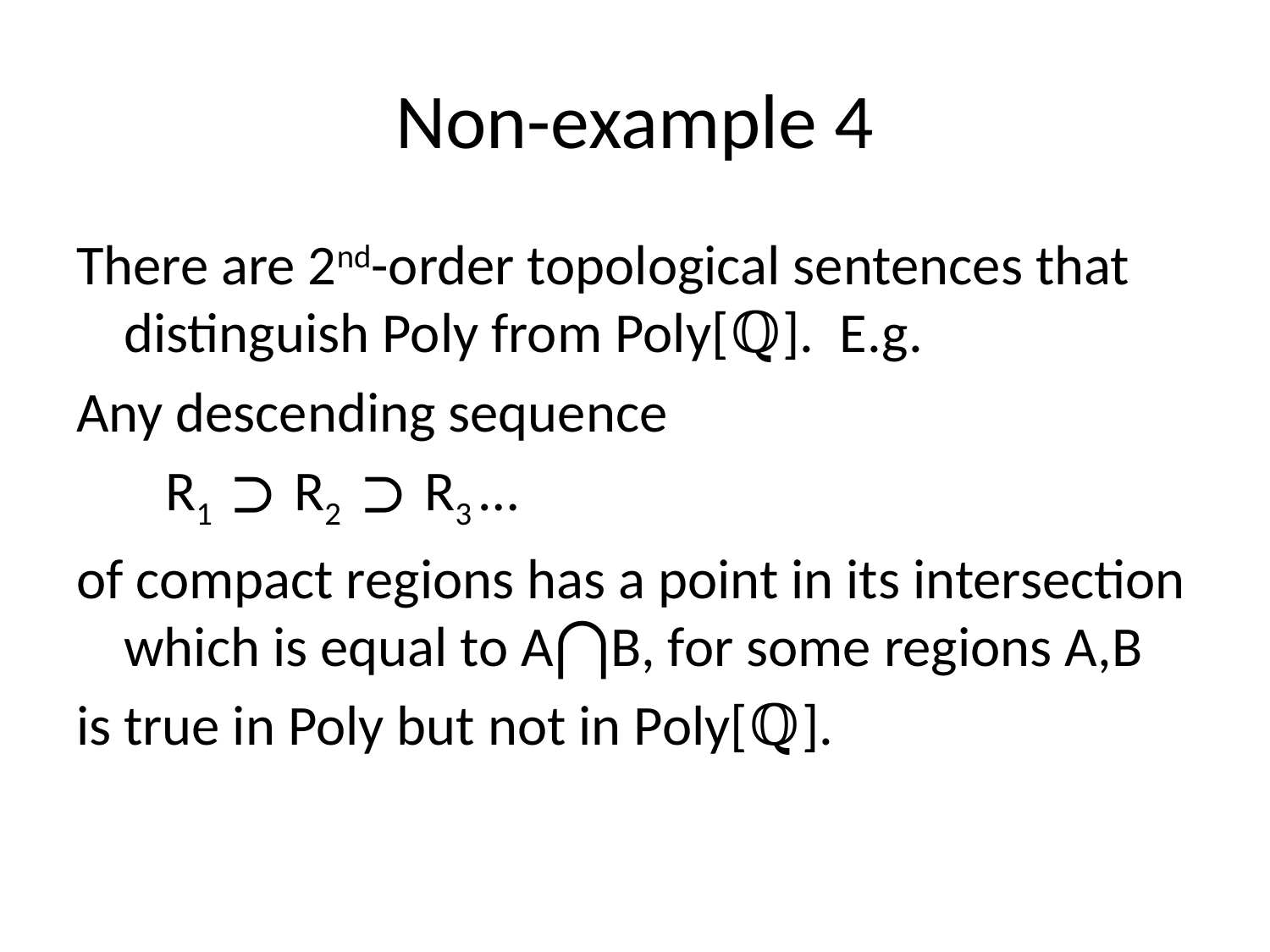

# Non-example 4
There are 2nd-order topological sentences that distinguish Poly from Poly[ℚ].  E.g.
Any descending sequence
       R1 ⊃ R2  ⊃ R3 …
of compact regions has a point in its intersection which is equal to A⋂B, for some regions A,B
is true in Poly but not in Poly[ℚ].